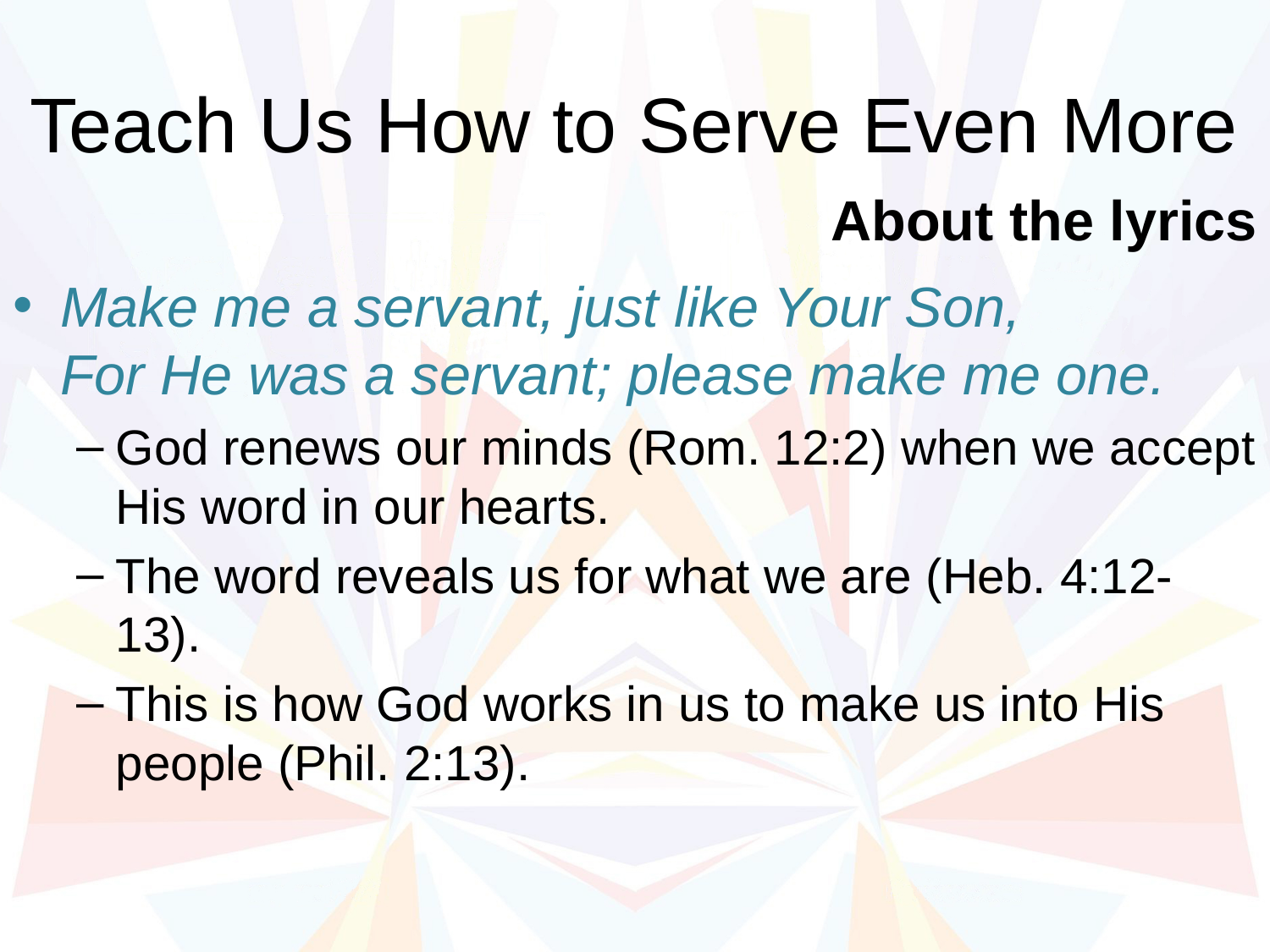

# Teach Us How to Serve Even More
About the lyrics
Make me a servant, just like Your Son,
For He was a servant; please make me one.
God renews our minds (Rom. 12:2) when we accept His word in our hearts.
The word reveals us for what we are (Heb. 4:12-13).
This is how God works in us to make us into His people (Phil. 2:13).